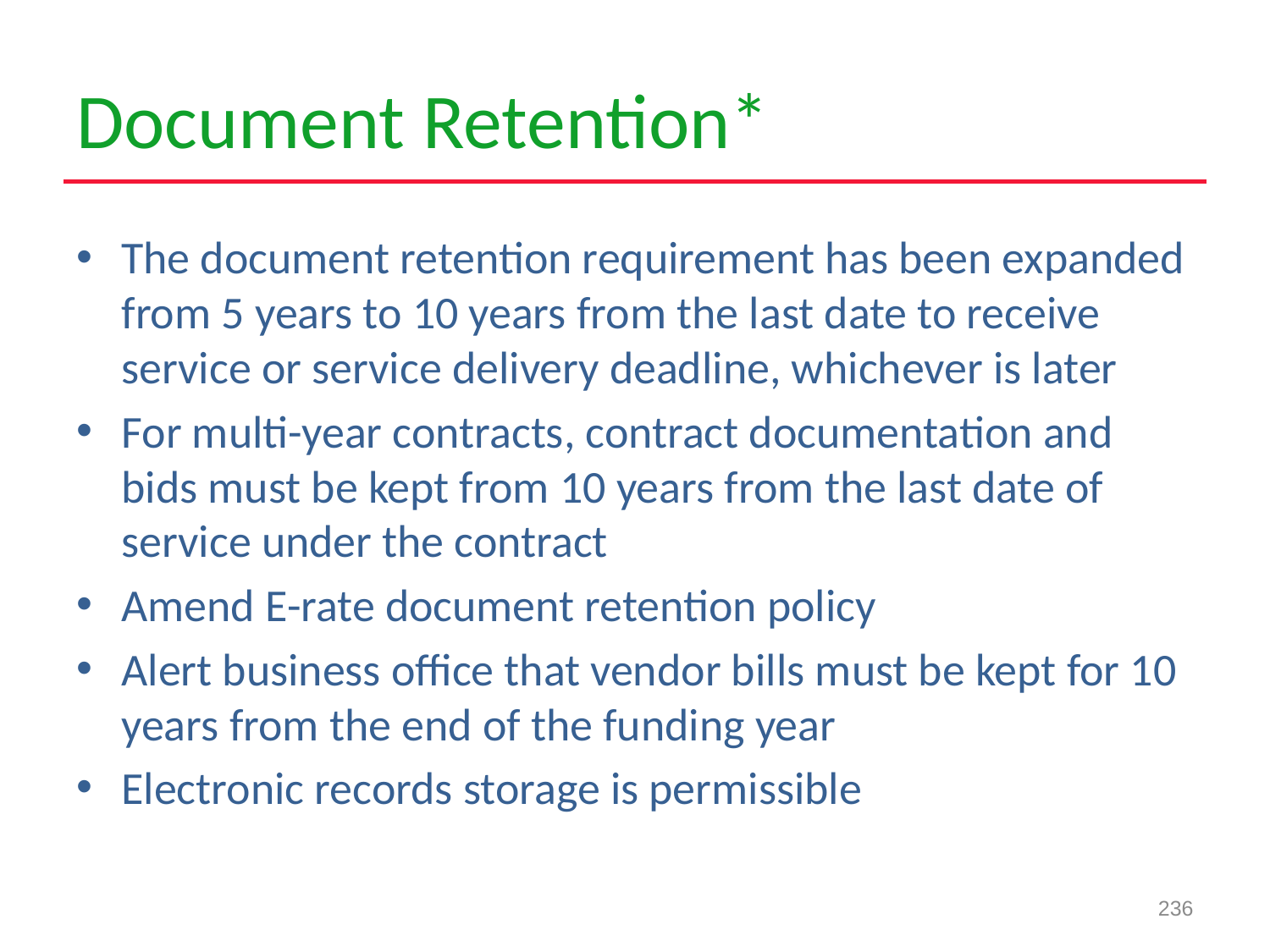

# Document Retention*
The document retention requirement has been expanded from 5 years to 10 years from the last date to receive service or service delivery deadline, whichever is later
For multi-year contracts, contract documentation and bids must be kept from 10 years from the last date of service under the contract
Amend E-rate document retention policy
Alert business office that vendor bills must be kept for 10 years from the end of the funding year
Electronic records storage is permissible
236